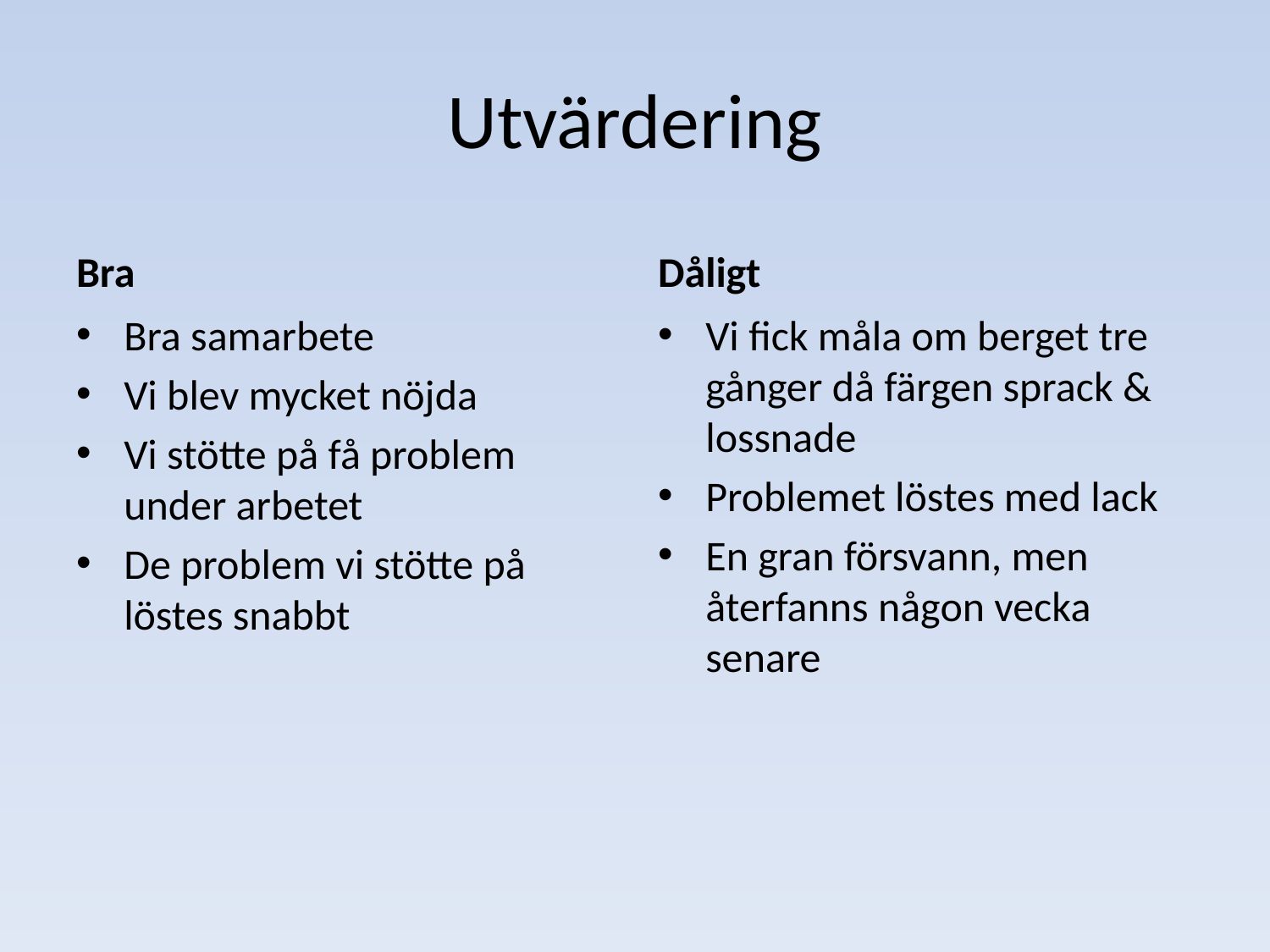

# Utvärdering
Bra
Dåligt
Bra samarbete
Vi blev mycket nöjda
Vi stötte på få problem under arbetet
De problem vi stötte på löstes snabbt
Vi fick måla om berget tre gånger då färgen sprack & lossnade
Problemet löstes med lack
En gran försvann, men återfanns någon vecka senare